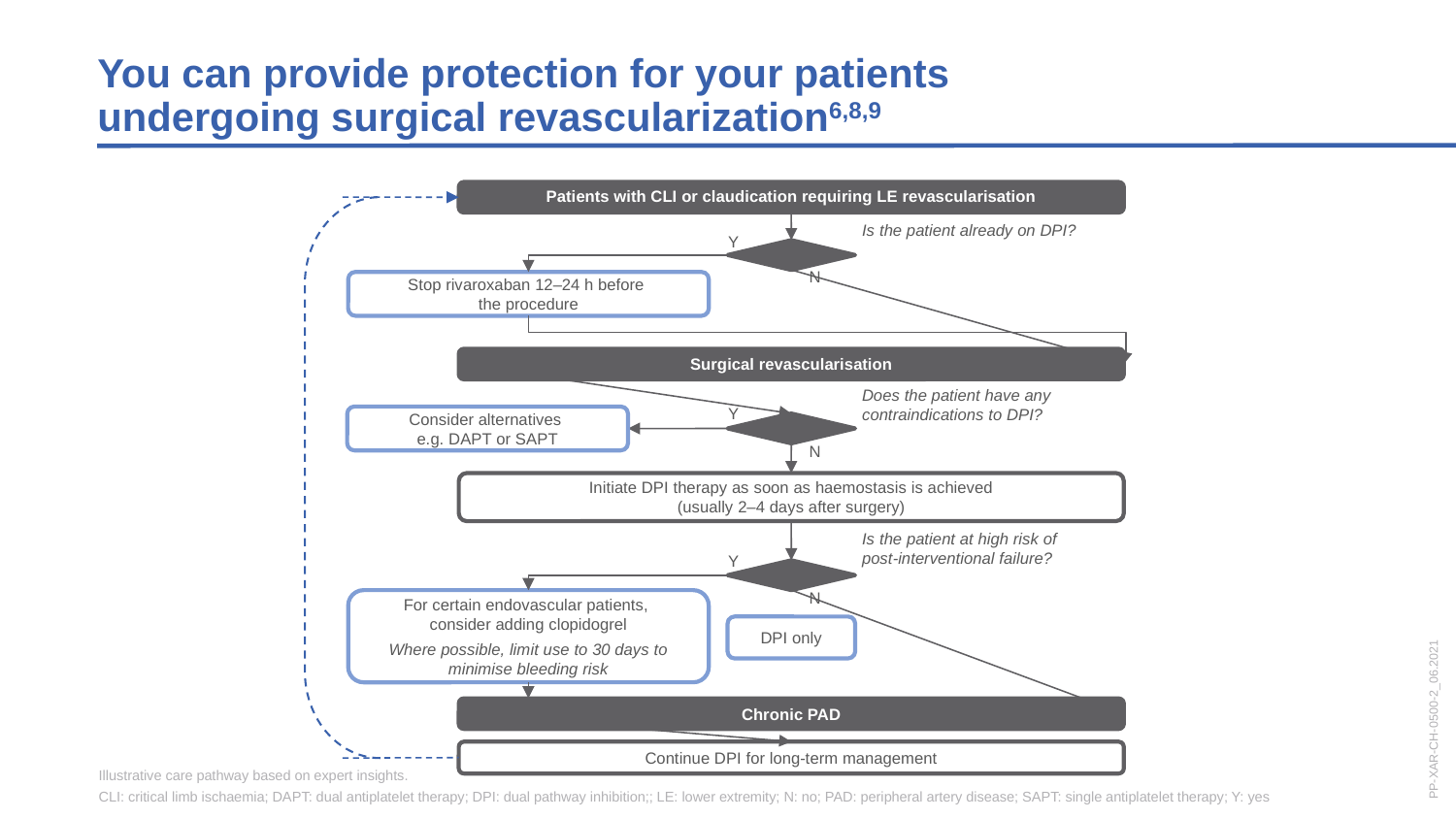

You can provide protection for your patients
undergoing surgical revascularization6,8,9

Patients with CLI or claudication requiring LE revascularisation

Is the patient already on DPI?
Y

N
Stop rivaroxaban 12–24 h before
the procedure
Surgical revascularisation
Does the patient have any
contraindications to DPI?
Y
Consider alternatives
e.g. DAPT or SAPT

N
Initiate DPI therapy as soon as haemostasis is achieved
(usually 2–4 days after surgery)
Is the patient at high risk of
post-interventional failure?
Y

N
For certain endovascular patients,
consider adding clopidogrel
Where possible, limit use to 30 days to minimise bleeding risk
DPI only
PP-XAR-CH-0500-2_06.2021
Chronic PAD
Continue DPI for long-term management
Illustrative care pathway based on expert insights.
CLI: critical limb ischaemia; DAPT: dual antiplatelet therapy; DPI: dual pathway inhibition;; LE: lower extremity; N: no; PAD: peripheral artery disease; SAPT: single antiplatelet therapy; Y: yes